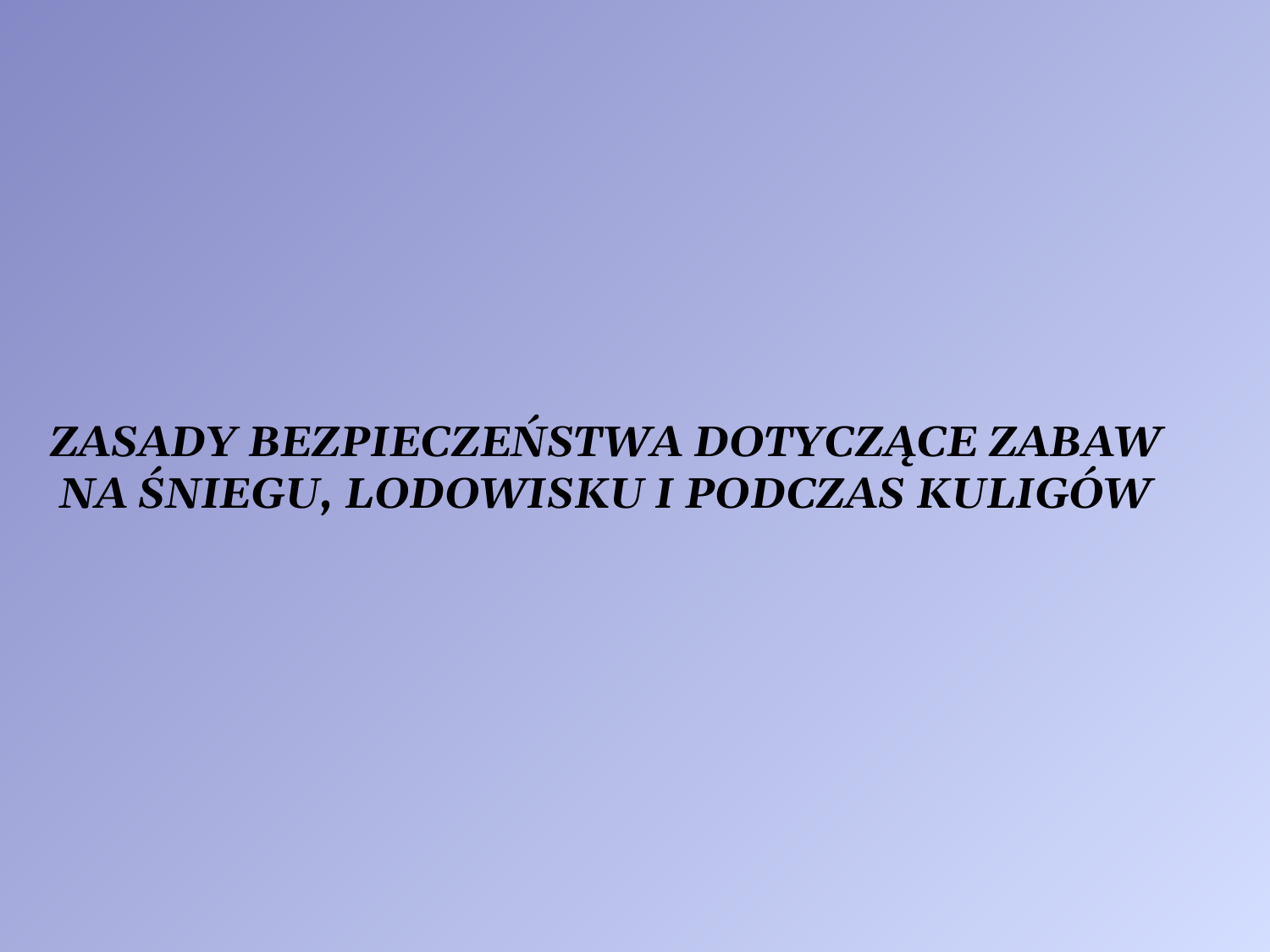

# ZASADY BEZPIECZEŃSTWA DOTYCZĄCE ZABAW NA ŚNIEGU, LODOWISKU I PODCZAS KULIGÓW